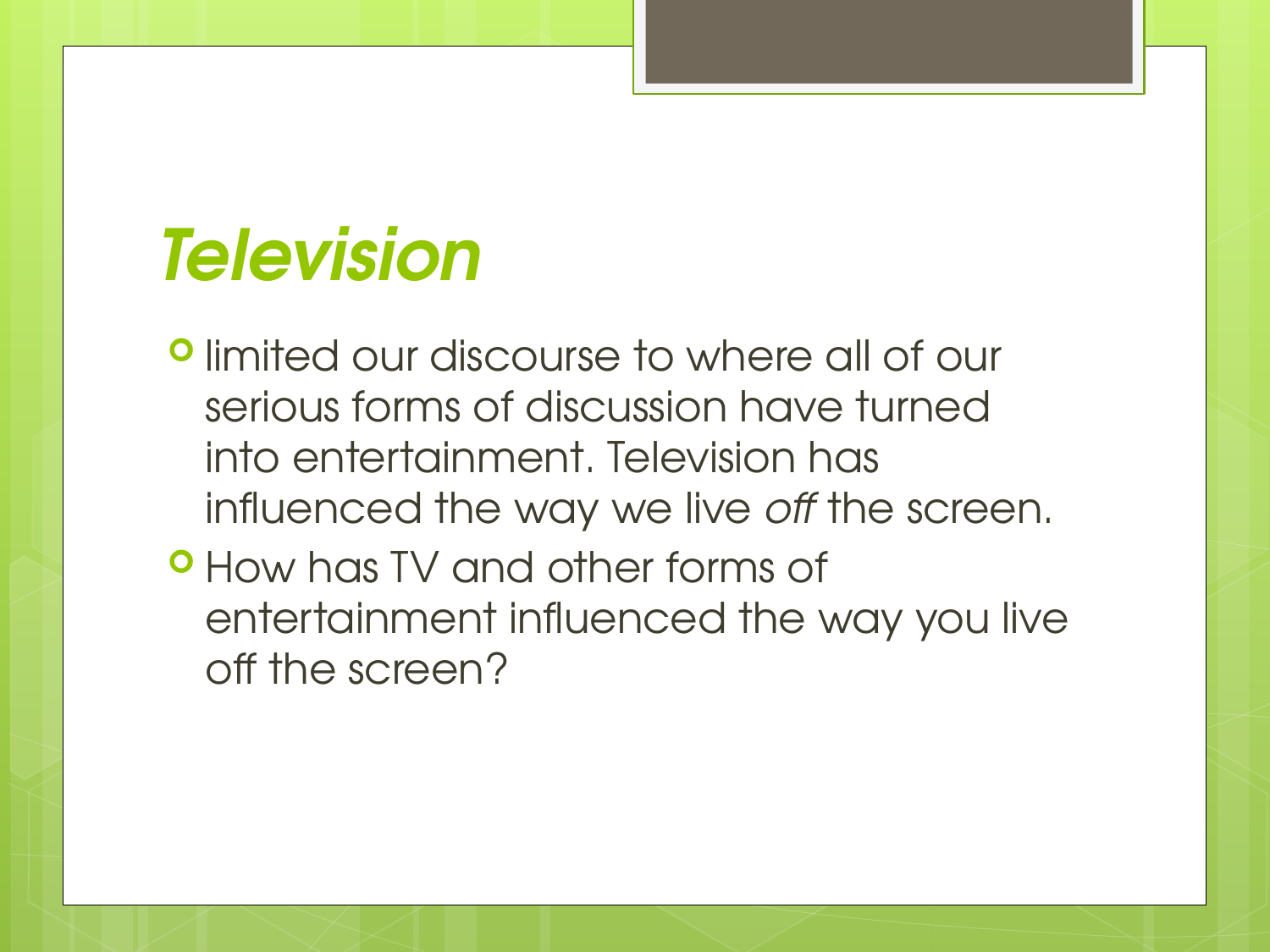

# Television
limited our discourse to where all of our serious forms of discussion have turned into entertainment. Television has influenced the way we live off the screen.
How has TV and other forms of entertainment influenced the way you live off the screen?